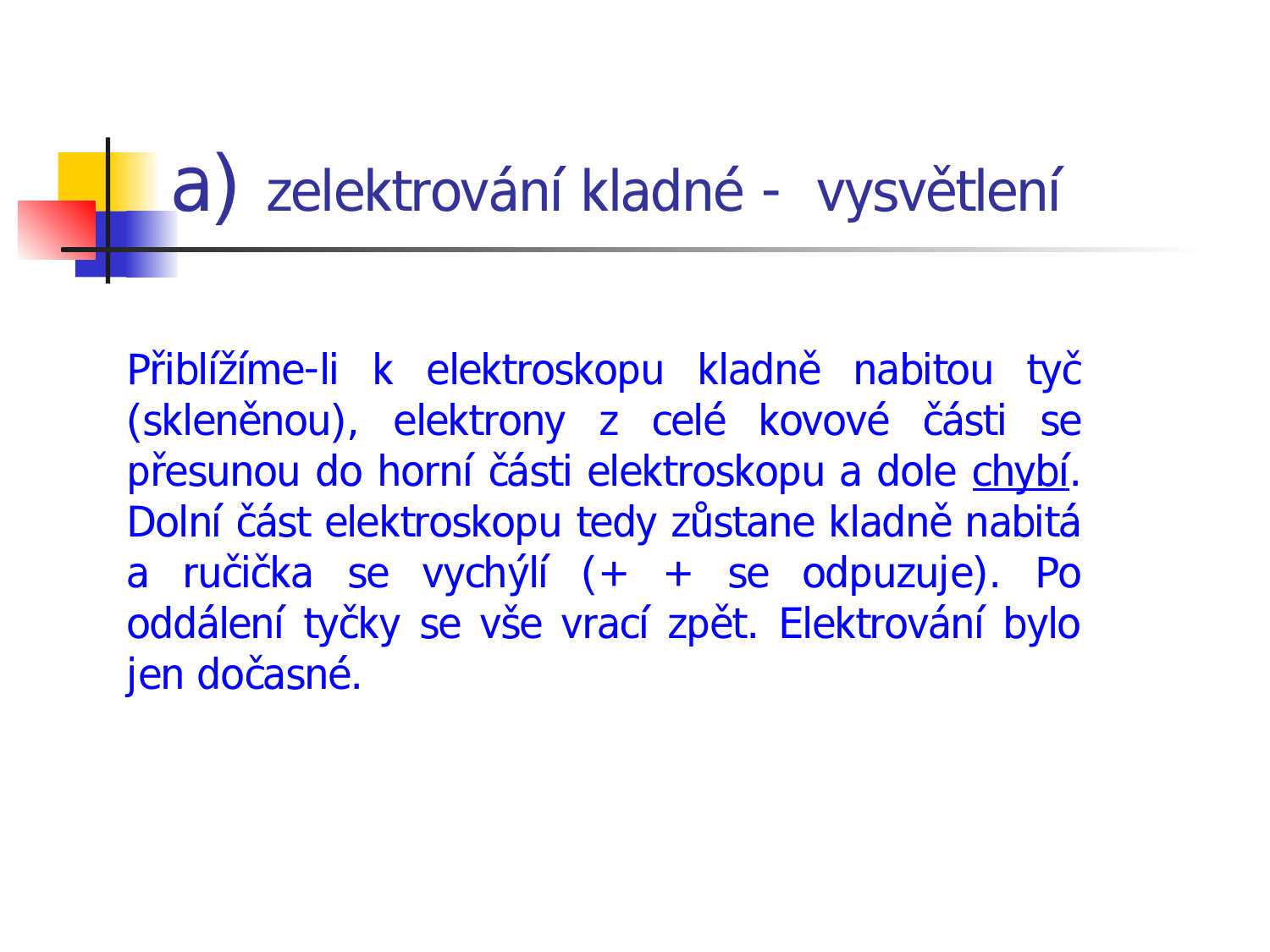

# a) zelektrování kladné -  vysvětlení
Přiblížíme-li k elektroskopu kladně nabitou tyč (skleněnou), elektrony z celé kovové části se přesunou do horní části elektroskopu a dole chybí. Dolní část elektroskopu tedy zůstane kladně nabitá a ručička se vychýlí (+ + se odpuzuje). Po oddálení tyčky se vše vrací zpět. Elektrování bylo jen dočasné.